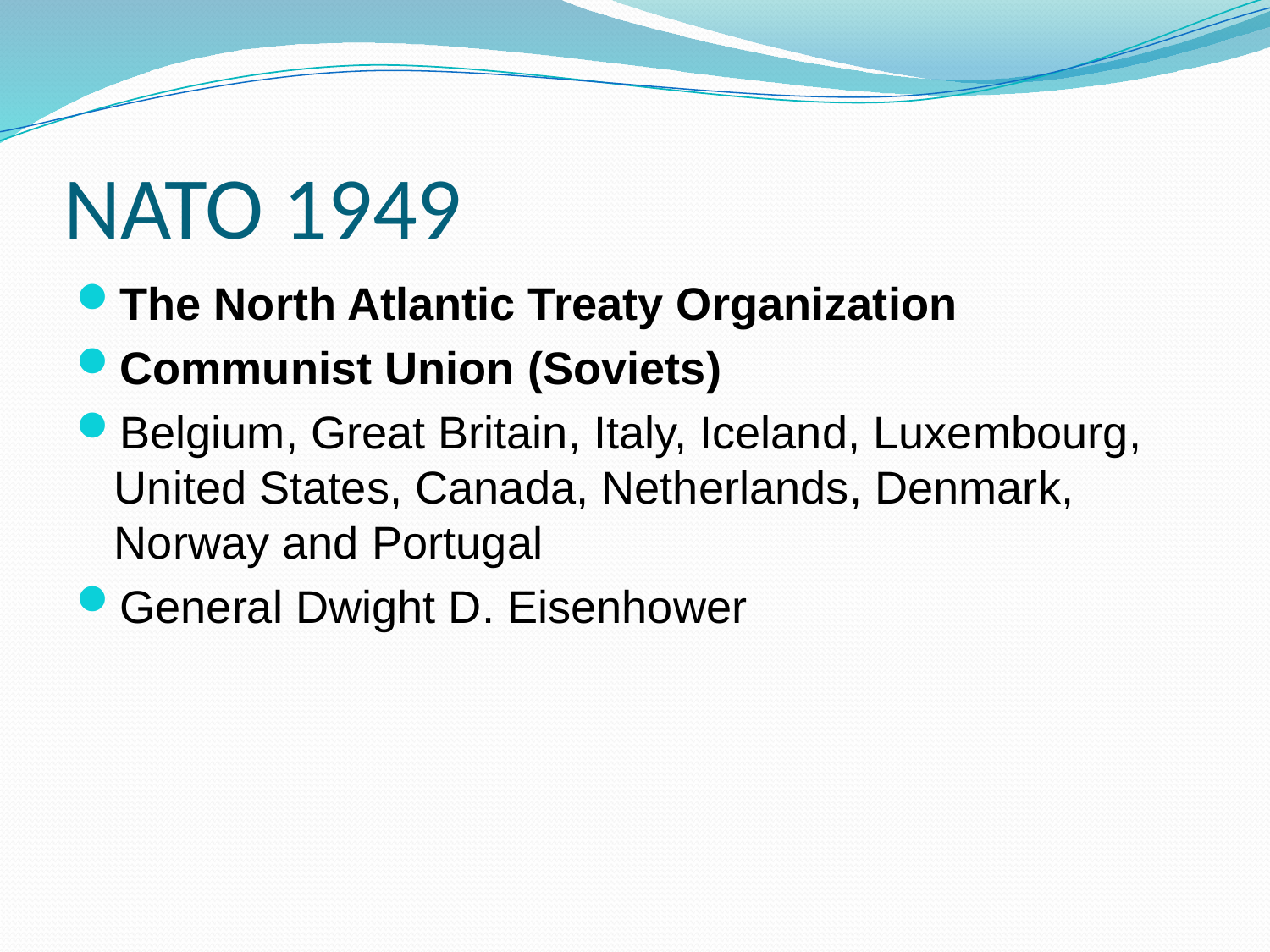

# NATO 1949
The North Atlantic Treaty Organization
Communist Union (Soviets)
Belgium, Great Britain, Italy, Iceland, Luxembourg, United States, Canada, Netherlands, Denmark, Norway and Portugal
General Dwight D. Eisenhower